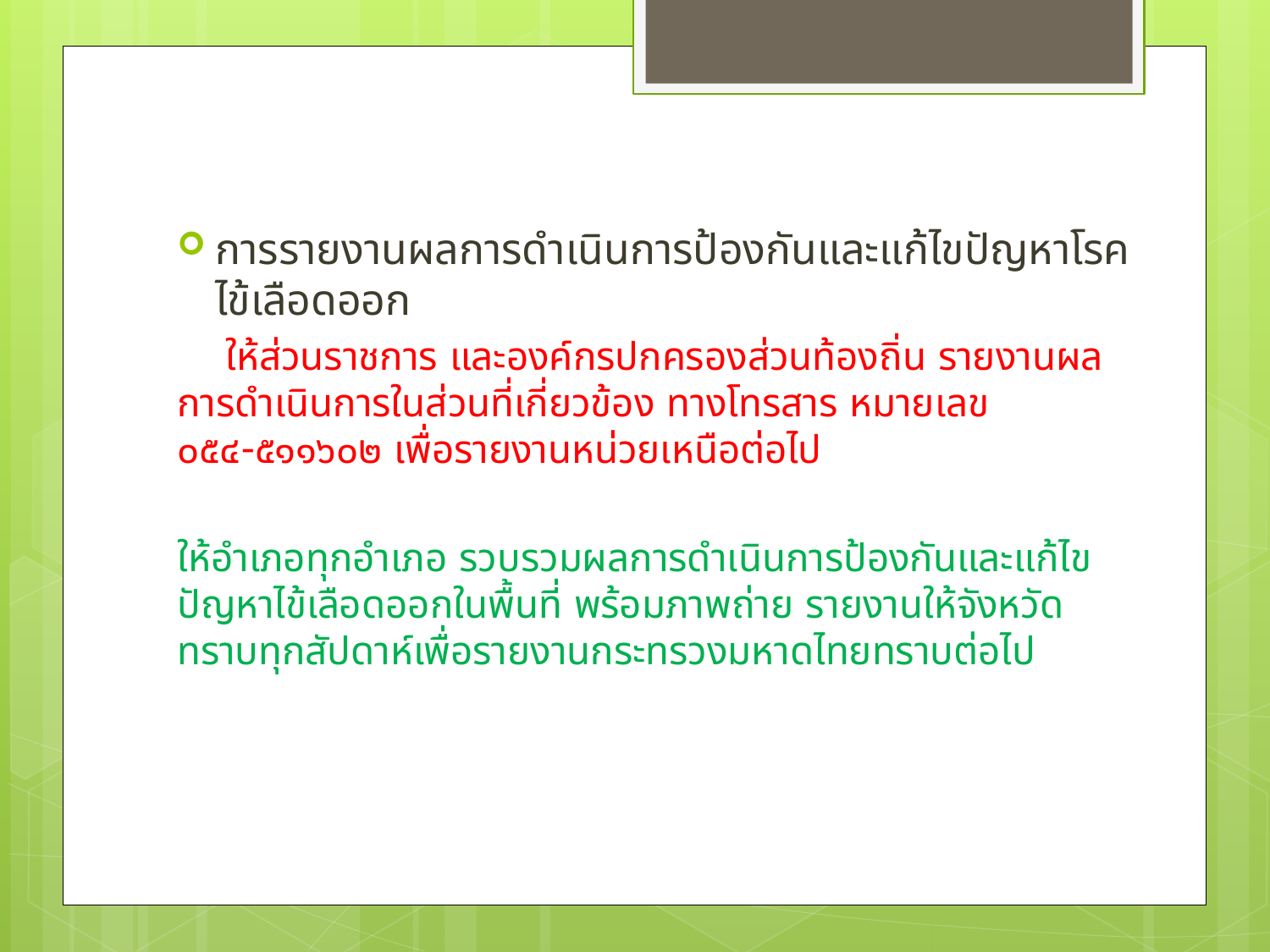

การรายงานผลการดำเนินการป้องกันและแก้ไขปัญหาโรคไข้เลือดออก
    ให้ส่วนราชการ และองค์กรปกครองส่วนท้องถิ่น รายงานผลการดำเนินการในส่วนที่เกี่ยวข้อง ทางโทรสาร หมายเลข ๐๕๔-๕๑๑๖๐๒ เพื่อรายงานหน่วยเหนือต่อไป

ให้อำเภอทุกอำเภอ รวบรวมผลการดำเนินการป้องกันและแก้ไขปัญหาไข้เลือดออกในพื้นที่ พร้อมภาพถ่าย รายงานให้จังหวัดทราบทุกสัปดาห์เพื่อรายงานกระทรวงมหาดไทยทราบต่อไป